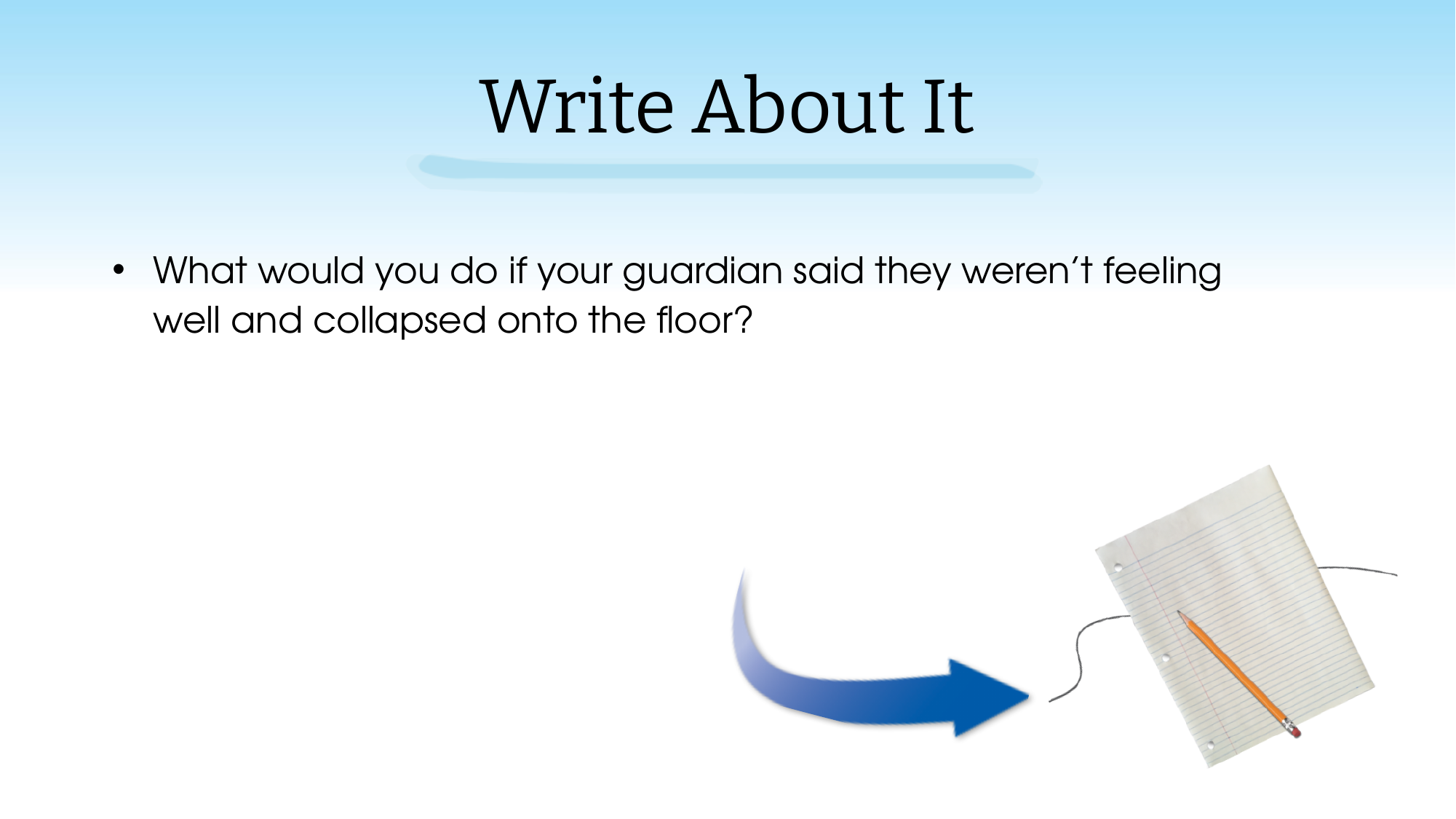

# Write About It
What would you do if your guardian said they weren’t feeling well and collapsed onto the floor?